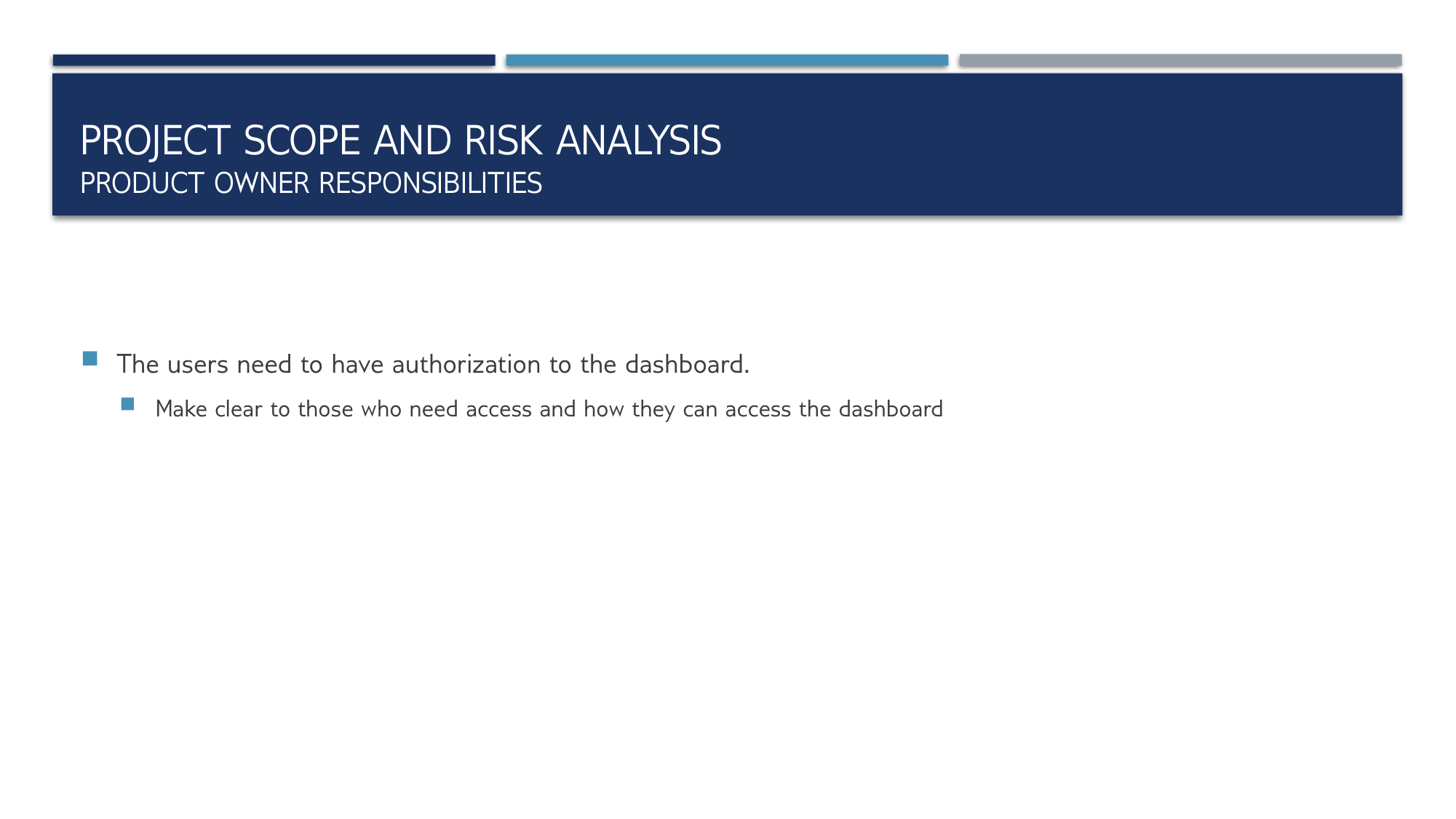

# Project scope and risk analysis PRODUCT OWNER responsibilities
The users need to have authorization to the dashboard.
Make clear to those who need access and how they can access the dashboard